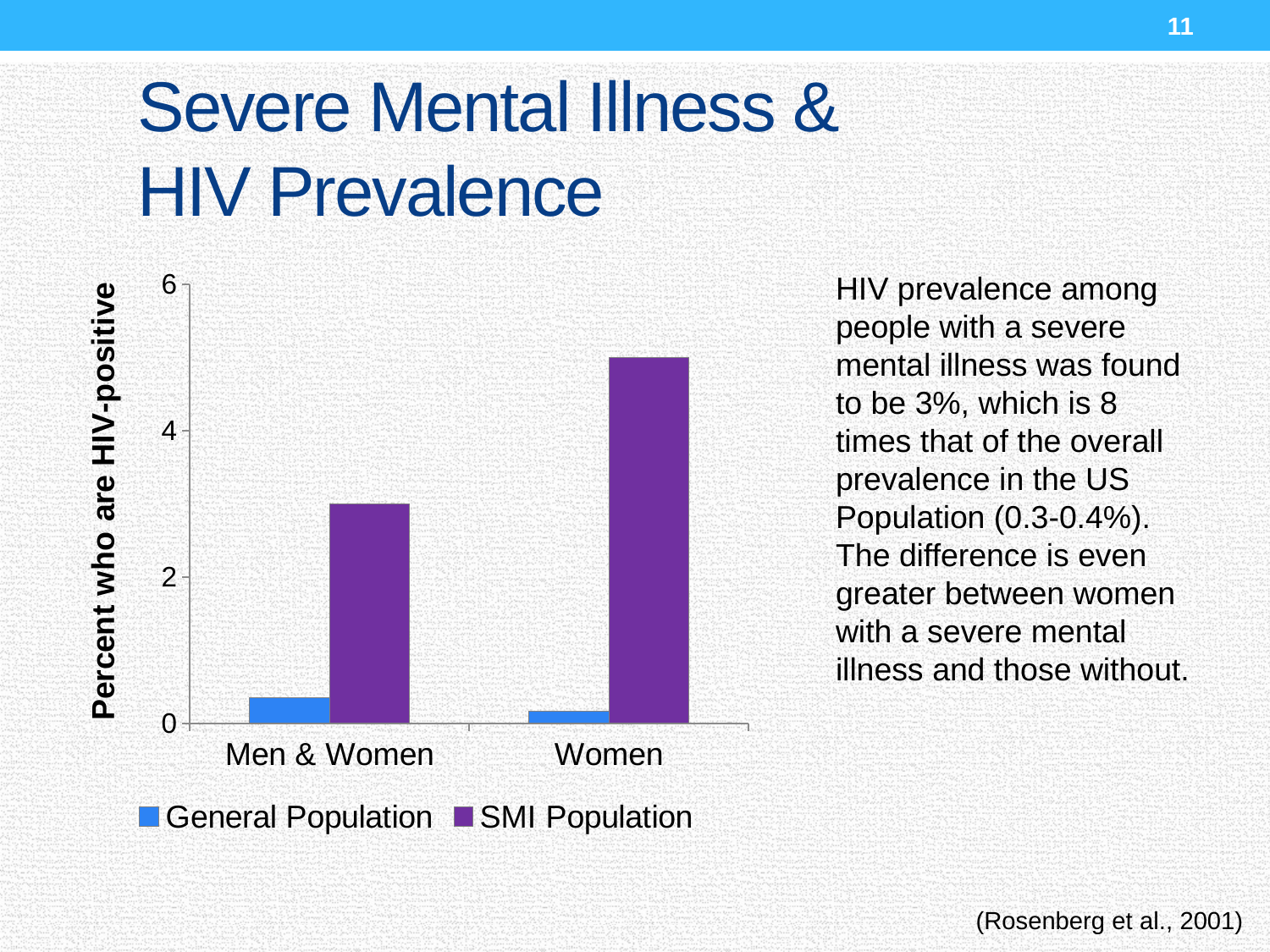

11
# Severe Mental Illness & HIV Prevalence

### Chart

| Category | General Population | SMI Population |
|---|---|---|
| Men & Women | 0.35 | 3.0 |
| Women | 0.17 | 5.0 |
HIV prevalence among people with a severe mental illness was found to be 3%, which is 8 times that of the overall prevalence in the US Population (0.3-0.4%). The difference is even greater between women with a severe mental illness and those without.

(Rosenberg et al., 2001)